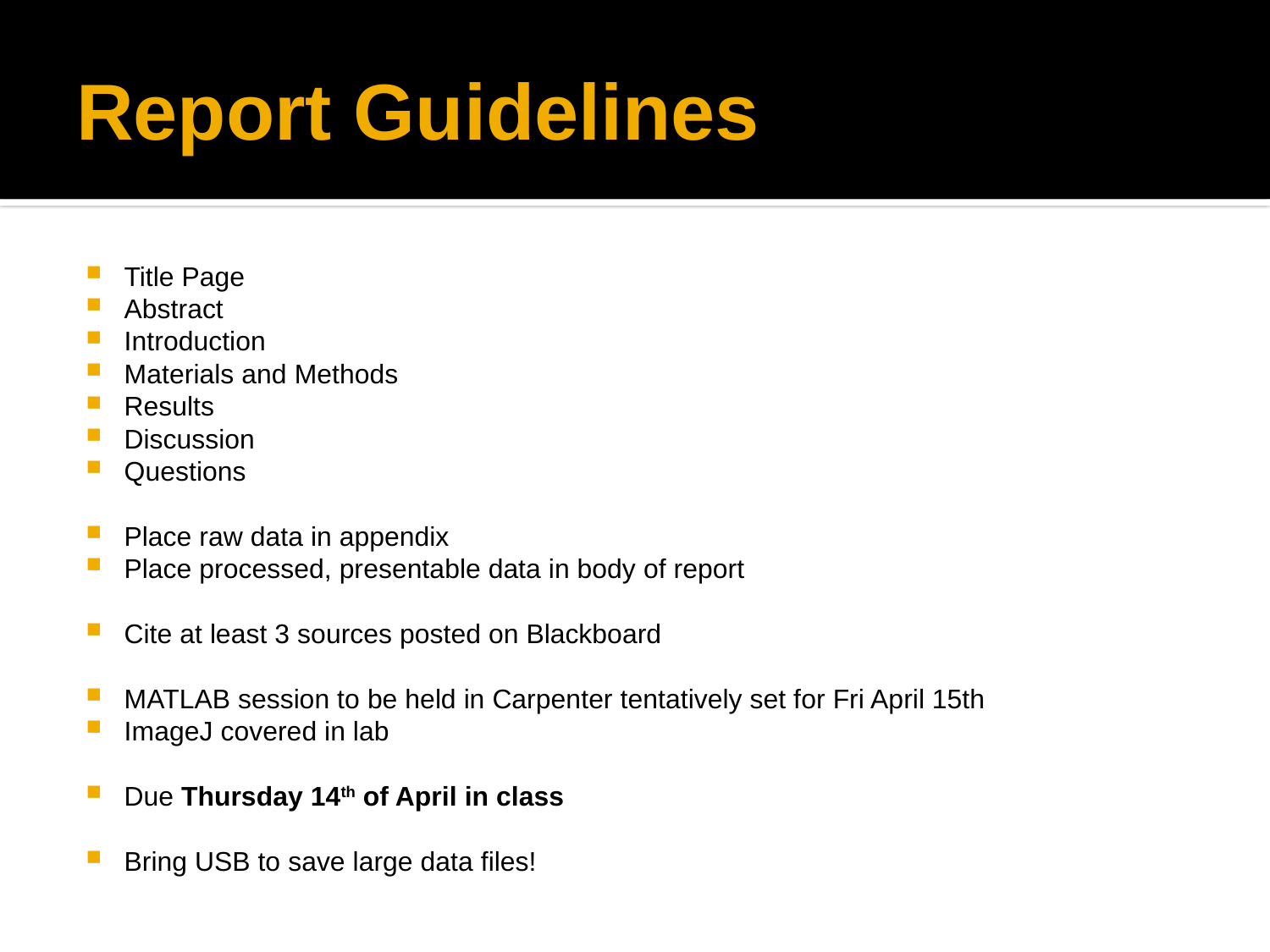

# Report Guidelines
Title Page
Abstract
Introduction
Materials and Methods
Results
Discussion
Questions

Place raw data in appendix
Place processed, presentable data in body of report

Cite at least 3 sources posted on Blackboard

MATLAB session to be held in Carpenter tentatively set for Fri April 15th
ImageJ covered in lab

Due Thursday 14th of April in class

Bring USB to save large data files!